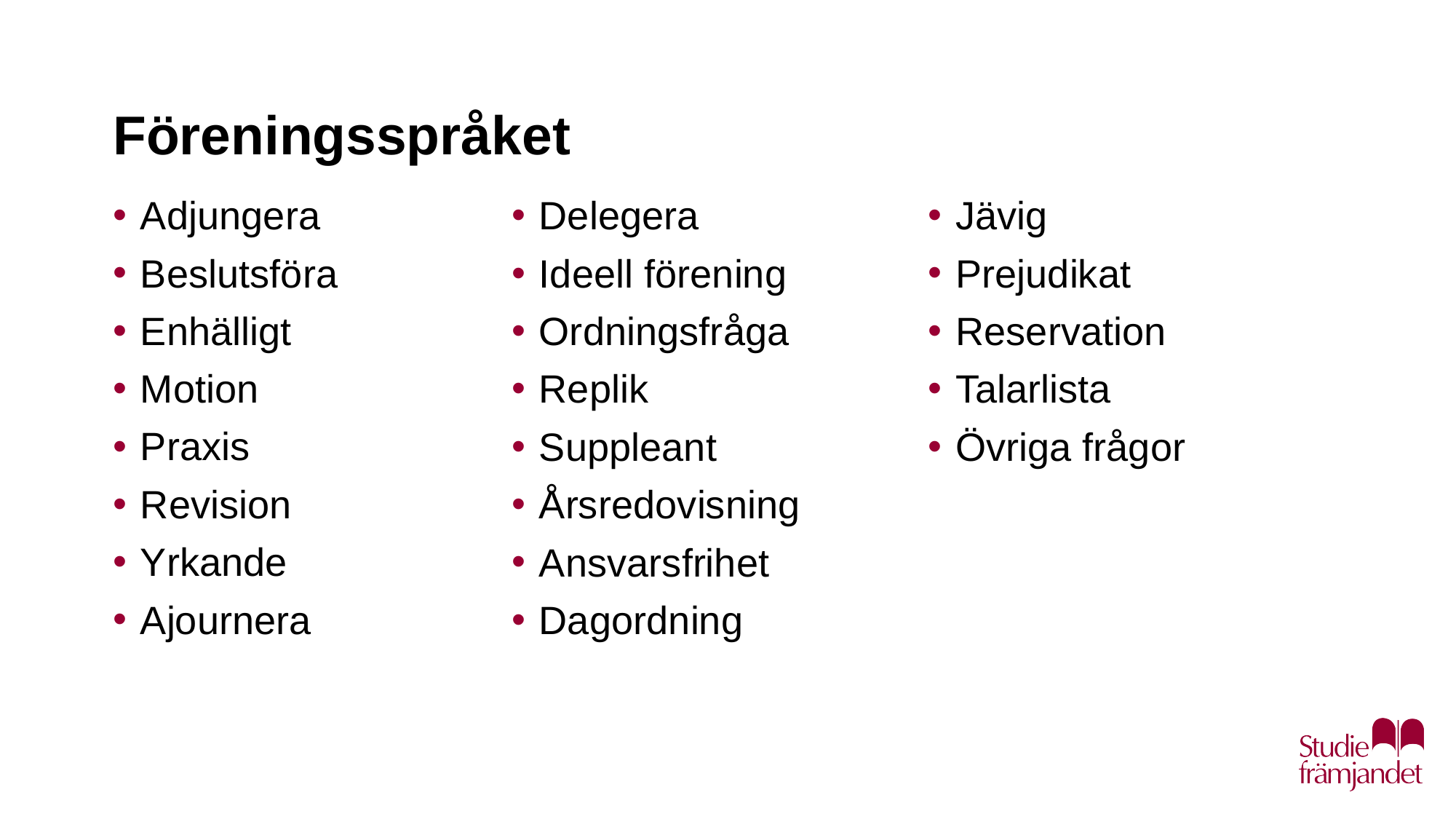

# Föreningsspråket
Delegera
Ideell förening
Ordningsfråga
Replik
Suppleant
Årsredovisning
Ansvarsfrihet
Dagordning
Jävig
Prejudikat
Reservation
Talarlista
Övriga frågor
Adjungera
Beslutsföra
Enhälligt
Motion
Praxis
Revision
Yrkande
Ajournera